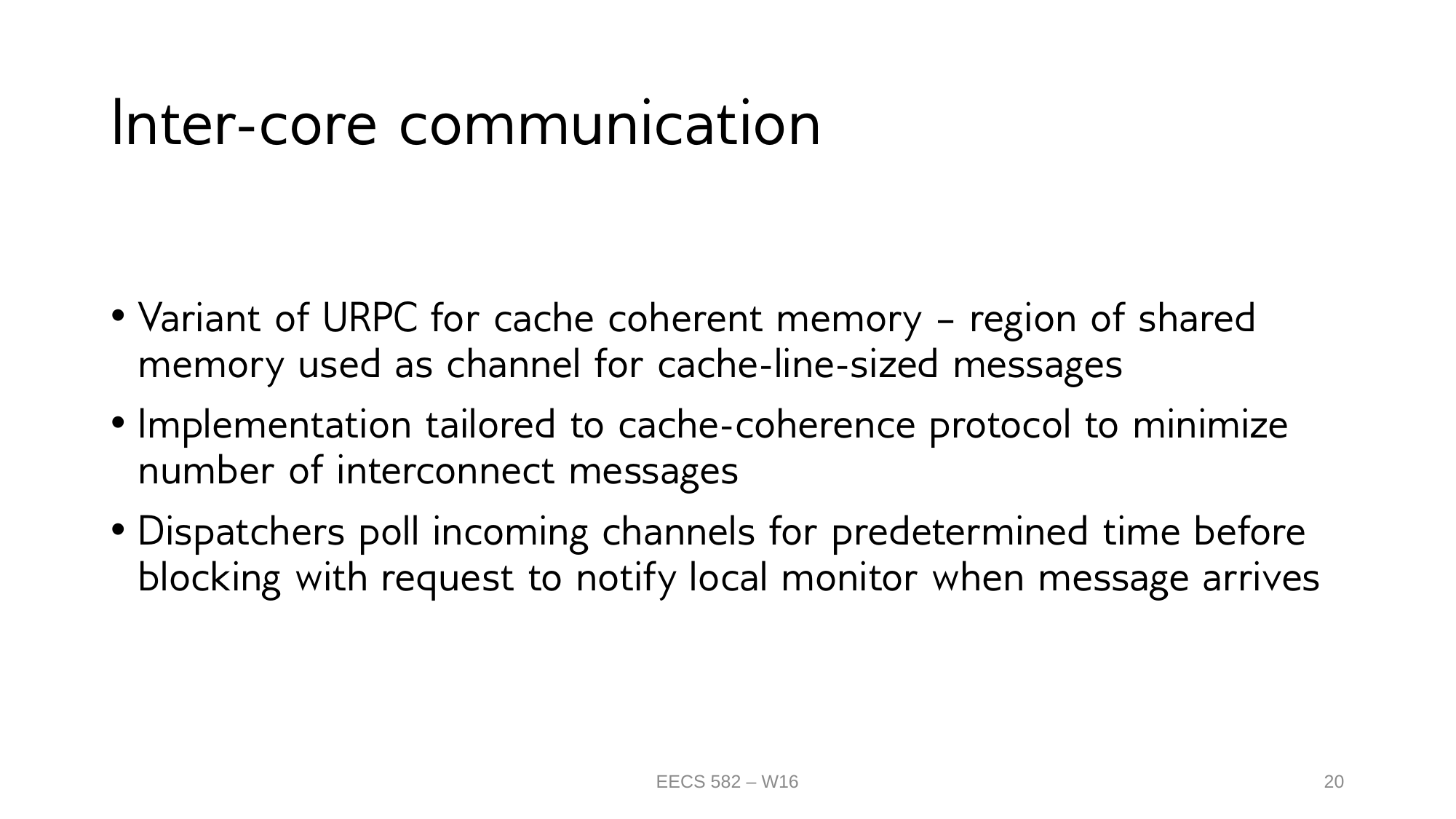

# Inter-core communication
Variant of URPC for cache coherent memory – region of shared memory used as channel for cache-line-sized messages
Implementation tailored to cache-coherence protocol to minimize number of interconnect messages
Dispatchers poll incoming channels for predetermined time before blocking with request to notify local monitor when message arrives

EECS 582 – W16
20